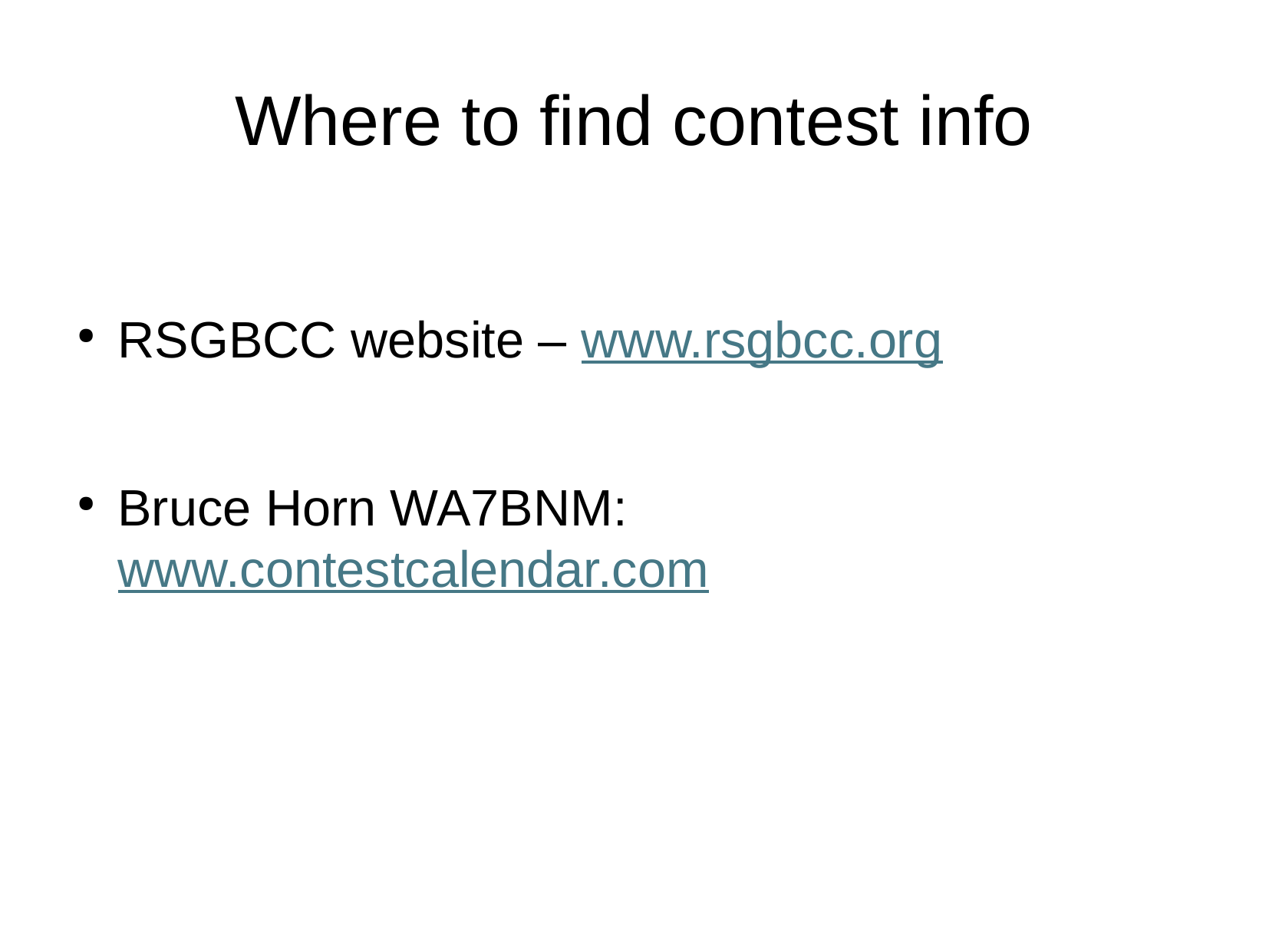

Where to find contest info

RSGBCC website – www.rsgbcc.org

Bruce Horn WA7BNM: www.contestcalendar.com